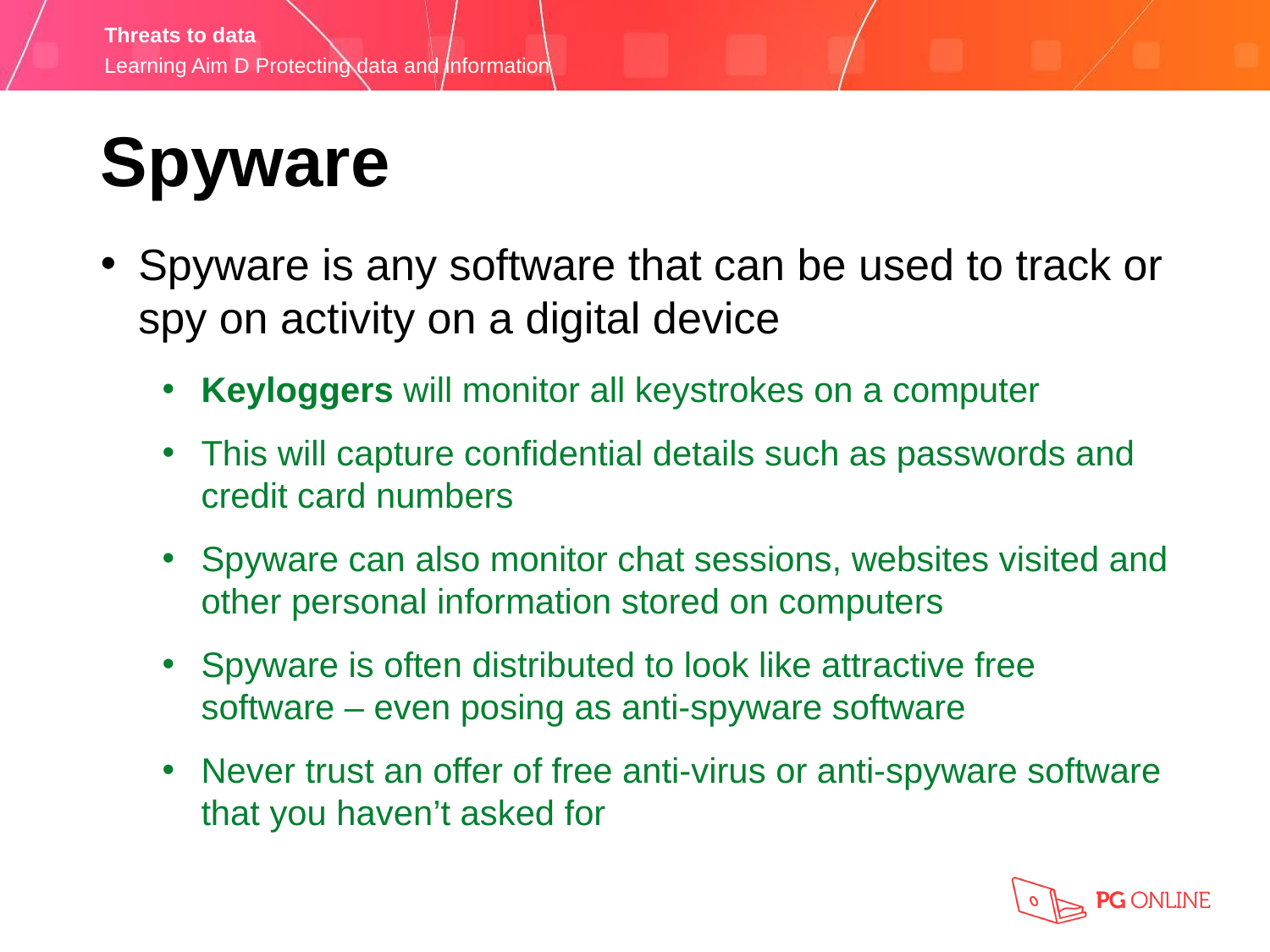

Spyware
Spyware is any software that can be used to track or spy on activity on a digital device
Keyloggers will monitor all keystrokes on a computer
This will capture confidential details such as passwords and credit card numbers
Spyware can also monitor chat sessions, websites visited and other personal information stored on computers
Spyware is often distributed to look like attractive free software – even posing as anti-spyware software
Never trust an offer of free anti-virus or anti-spyware software that you haven’t asked for